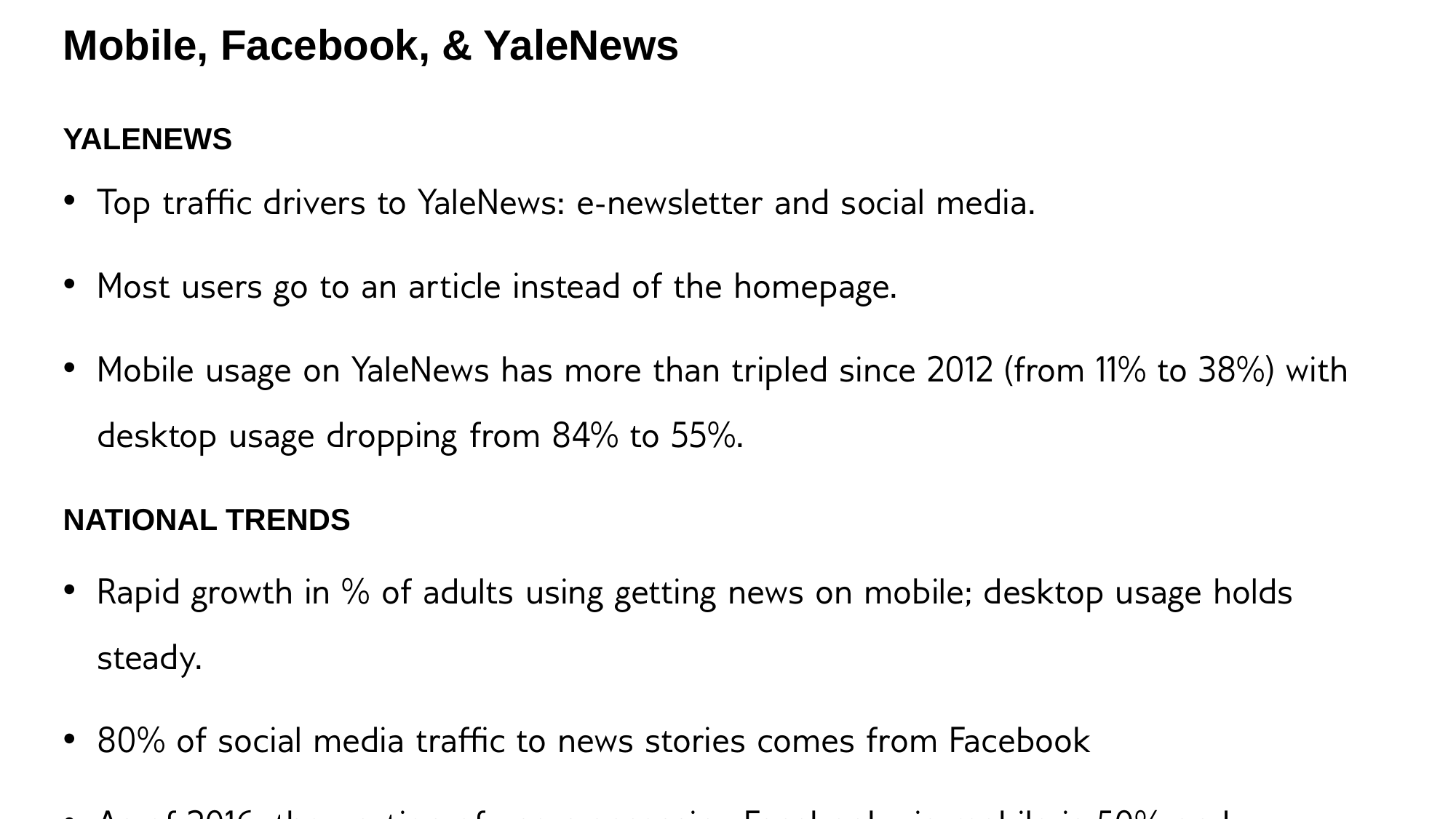

Mobile, Facebook, & YaleNews

YALENEWS
Top traffic drivers to YaleNews: e‐newsletter and social media.
Most users go to an article instead of the homepage.
Mobile usage on YaleNews has more than tripled since 2012 (from 11% to 38%) with desktop usage dropping from 84% to 55%.
NATIONAL TRENDS
Rapid growth in % of adults using getting news on mobile; desktop usage holds steady.
80% of social media traffic to news stories comes from Facebook
As of 2016, the portion of users accessing Facebook via mobile is 50% and climbing.